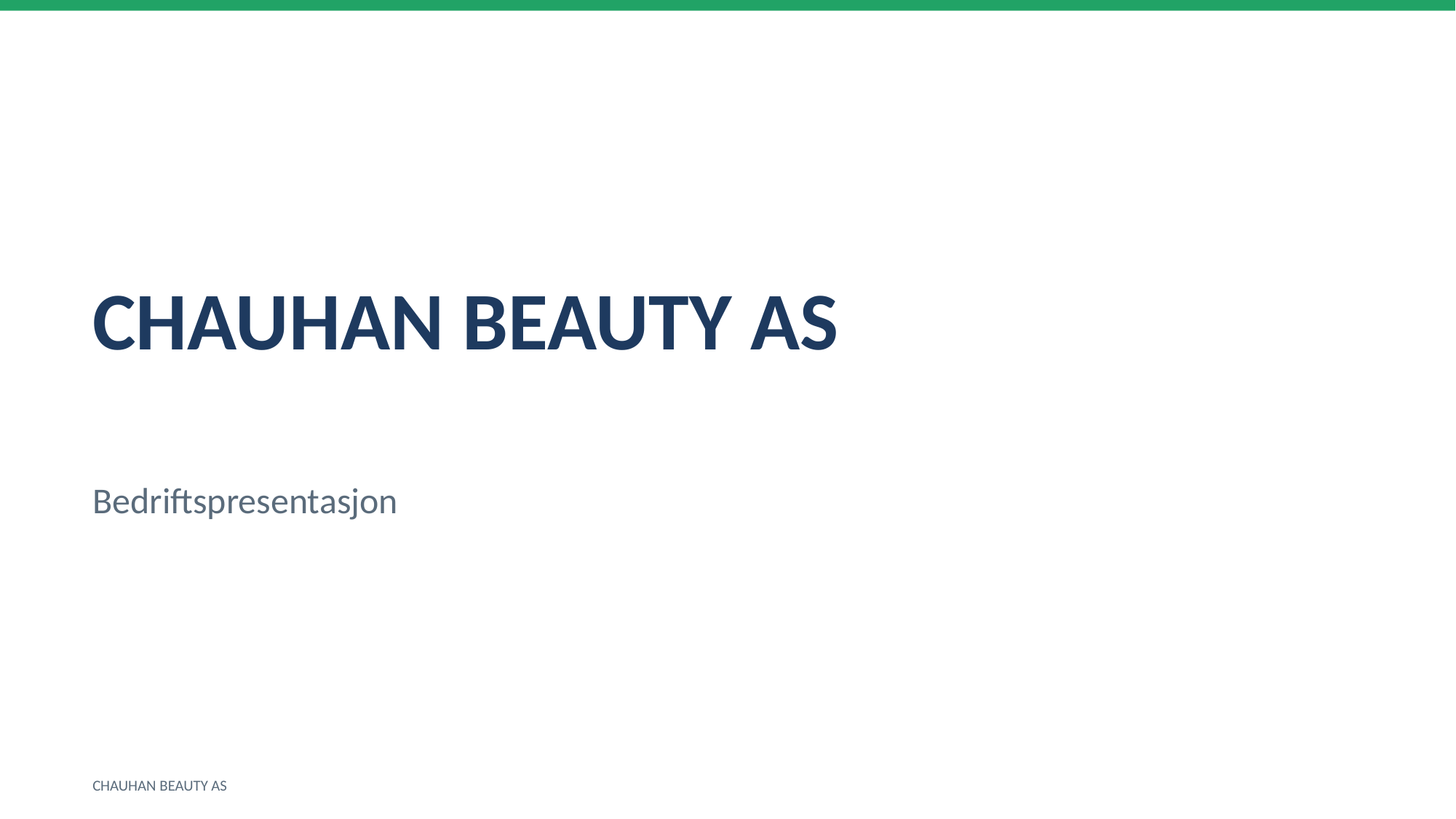

CHAUHAN BEAUTY AS
Bedriftspresentasjon
CHAUHAN BEAUTY AS